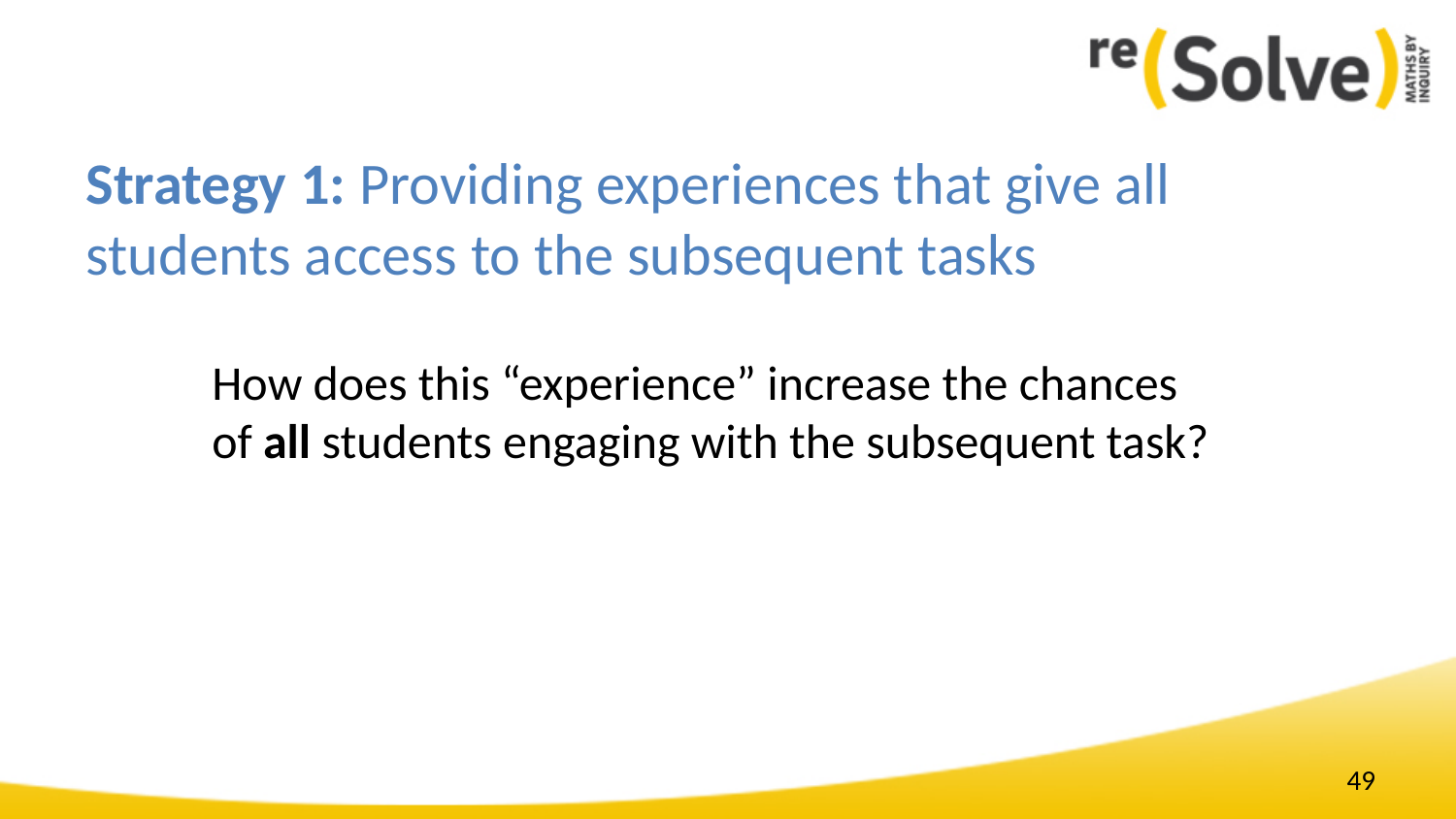

# Strategy 1: Providing experiences that give all students access to the subsequent tasks
How does this “experience” increase the chances of all students engaging with the subsequent task?
49